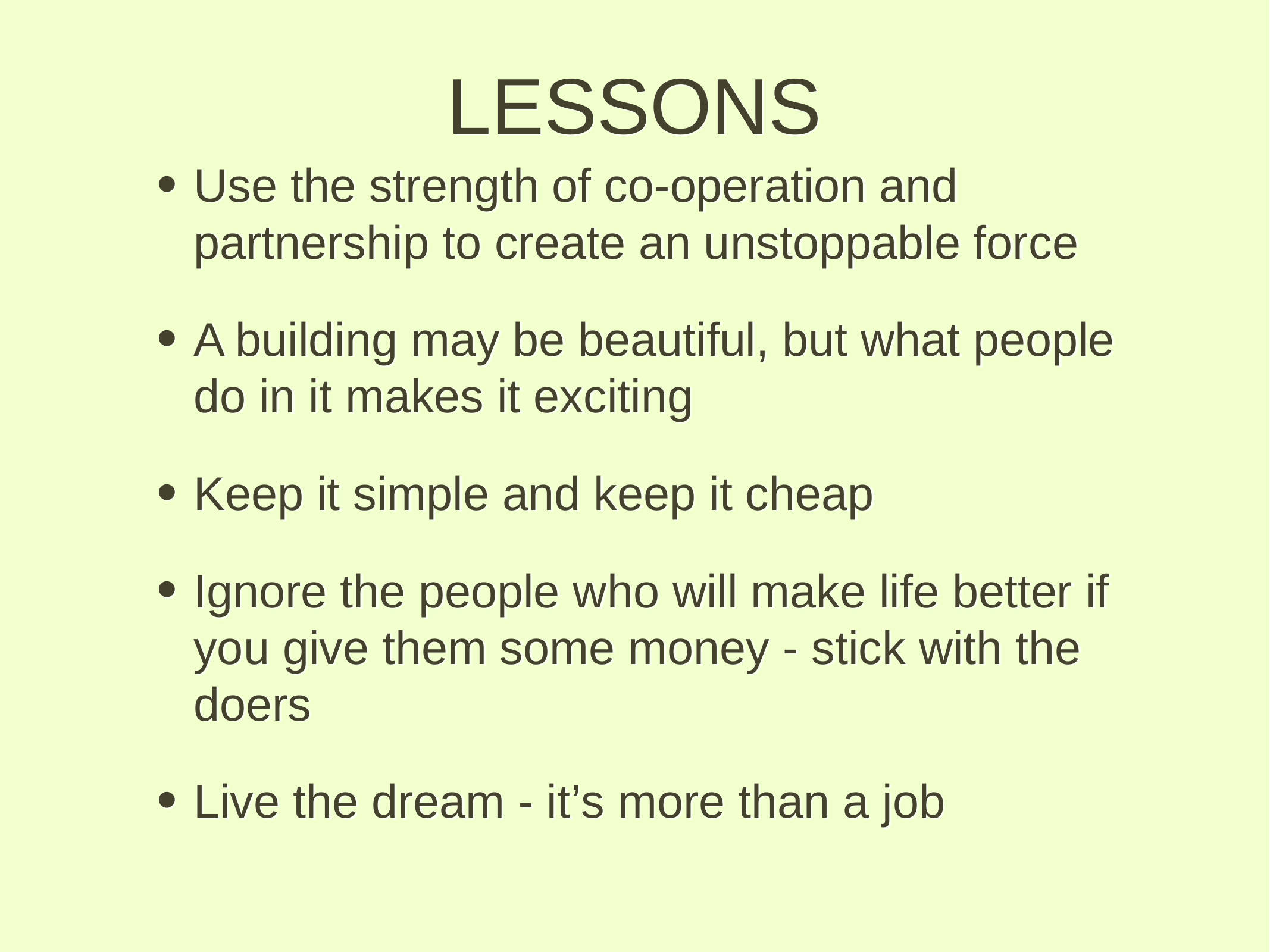

# LESSONS
Use the strength of co-operation and partnership to create an unstoppable force
A building may be beautiful, but what people do in it makes it exciting
Keep it simple and keep it cheap
Ignore the people who will make life better if you give them some money - stick with the doers
Live the dream - it’s more than a job